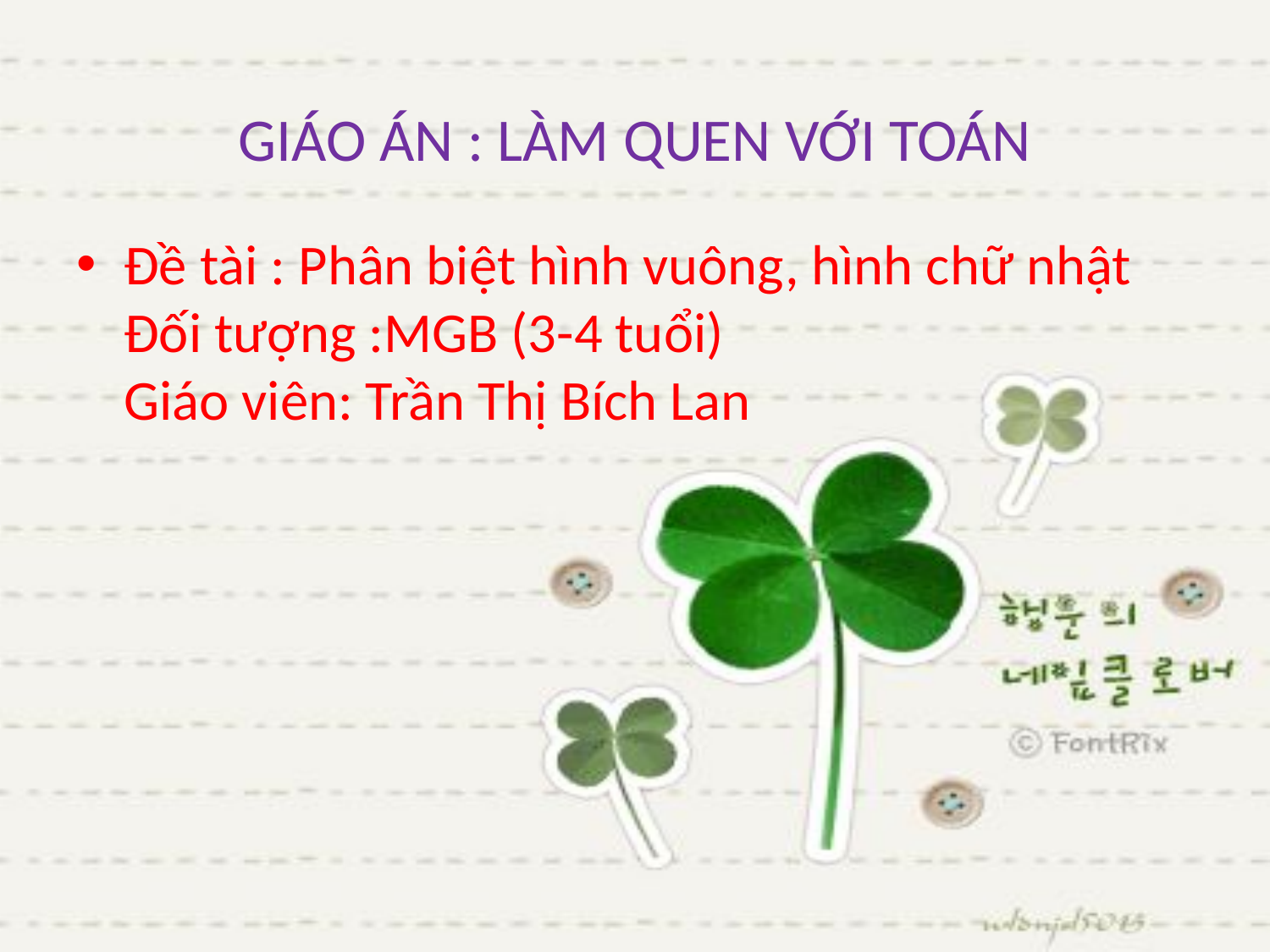

# GIÁO ÁN : LÀM QUEN VỚI TOÁN
Đề tài : Phân biệt hình vuông, hình chữ nhật
Đối tượng :MGB (3-4 tuổi)
Giáo viên: Trần Thị Bích Lan